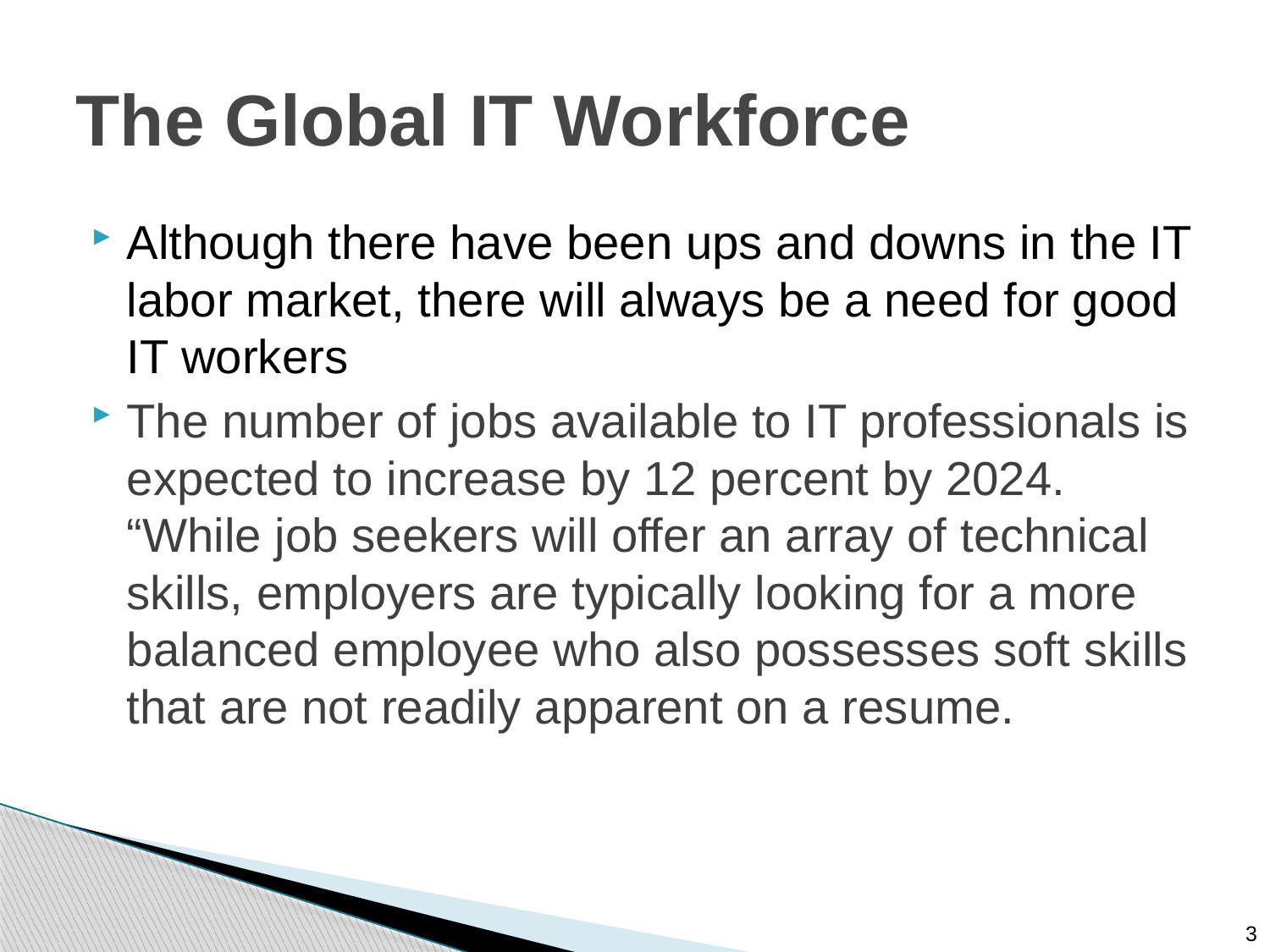

# The Global IT Workforce
Although there have been ups and downs in the IT labor market, there will always be a need for good IT workers
The number of jobs available to IT professionals is expected to increase by 12 percent by 2024. “While job seekers will offer an array of technical skills, employers are typically looking for a more balanced employee who also possesses soft skills that are not readily apparent on a resume.
3